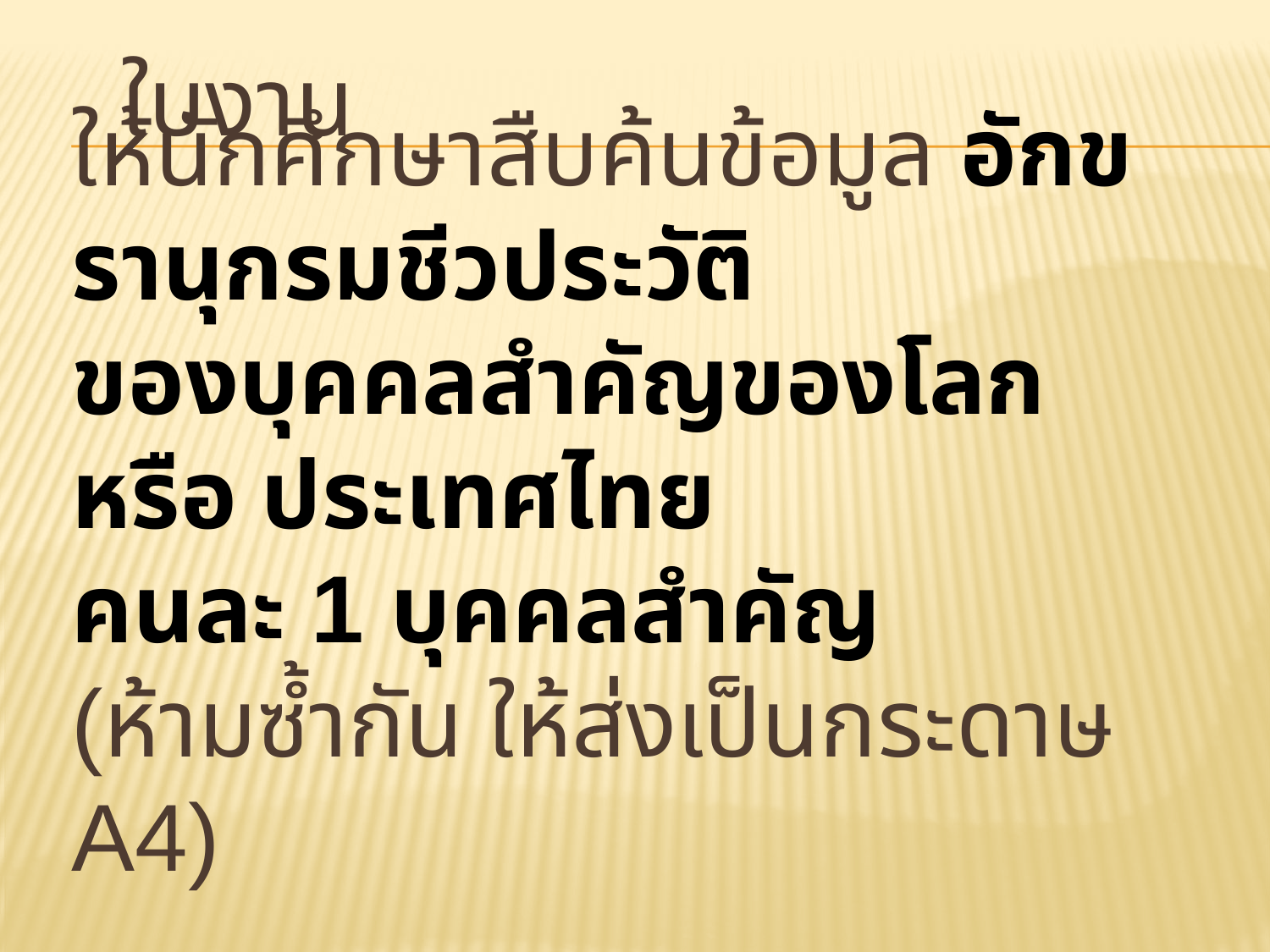

# ใบงาน
ให้นักศึกษาสืบค้นข้อมูล อักขรานุกรมชีวประวัติ
ของบุคคลสำคัญของโลก หรือ ประเทศไทย
คนละ 1 บุคคลสำคัญ
(ห้ามซ้ำกัน ให้ส่งเป็นกระดาษ A4)